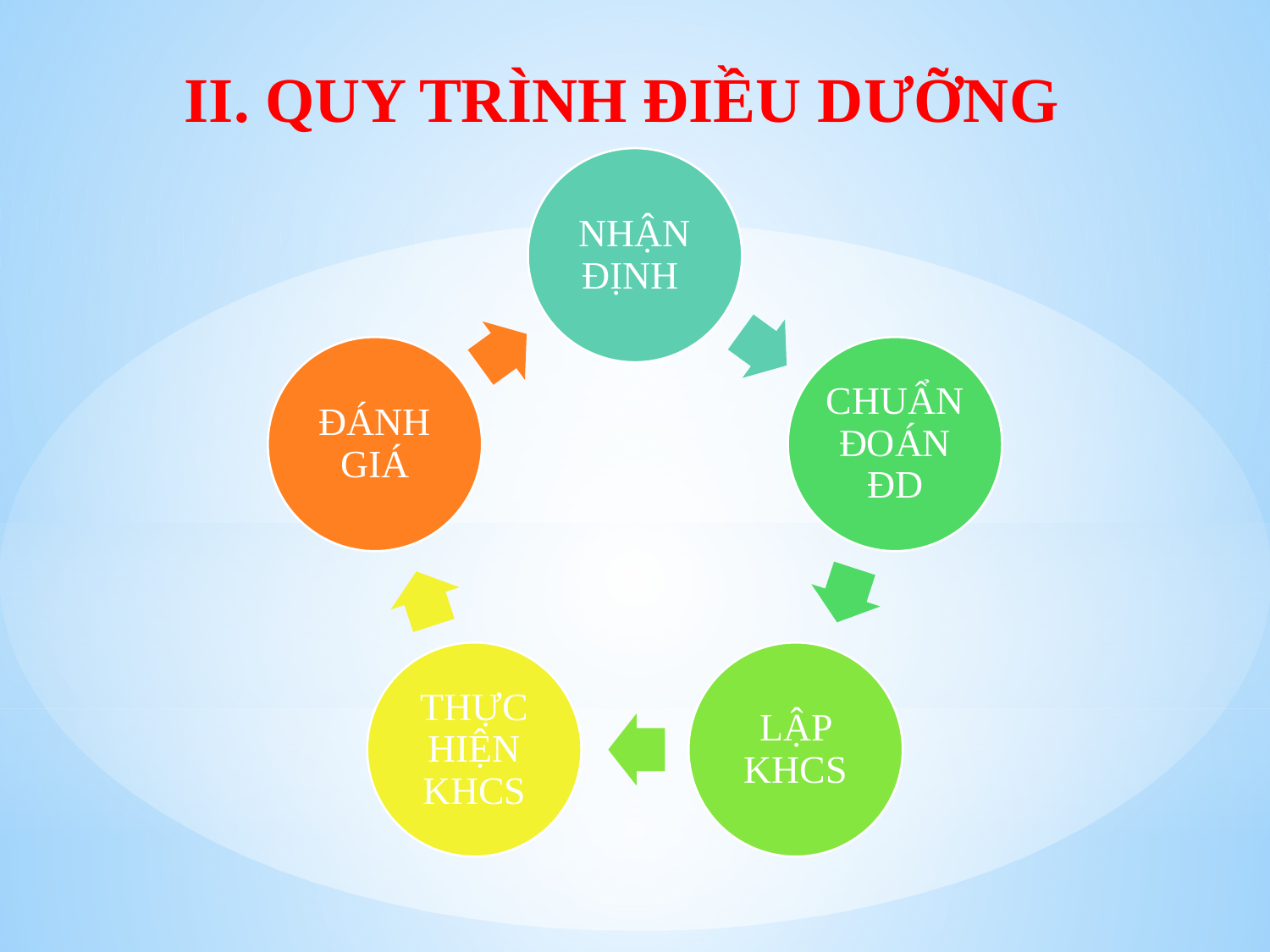

II. QUY TRÌNH ĐIỀU DƯỠNG
NHẬN ĐỊNH

CHUẨN ĐOÁN ĐD

LẬP KHCS

THỰC HIỆN KHCS

ĐÁNH GIÁ